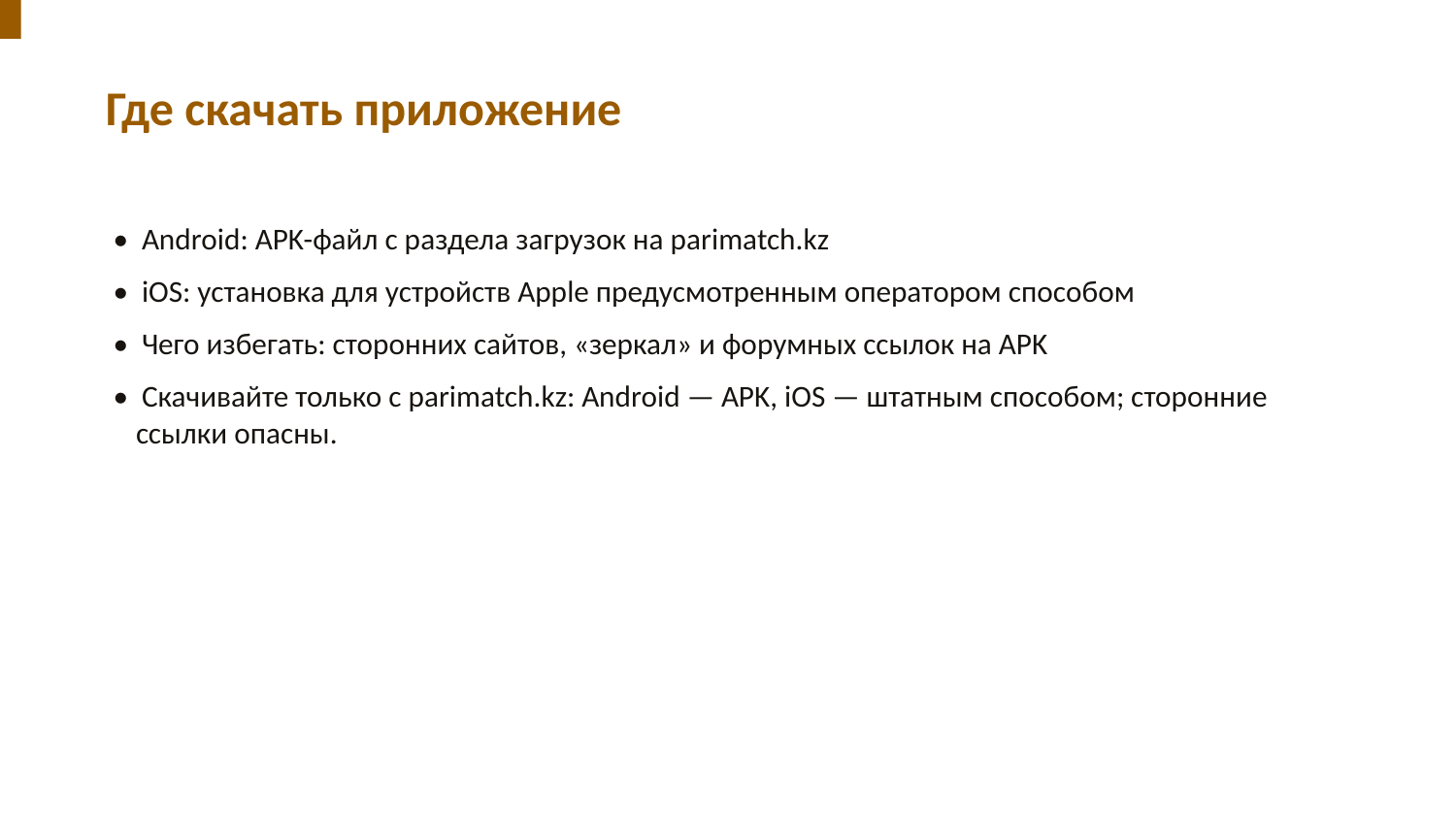

Где скачать приложение
•  Android: APK-файл с раздела загрузок на parimatch.kz
•  iOS: установка для устройств Apple предусмотренным оператором способом
•  Чего избегать: сторонних сайтов, «зеркал» и форумных ссылок на APK
•  Скачивайте только с parimatch.kz: Android — APK, iOS — штатным способом; сторонние ссылки опасны.